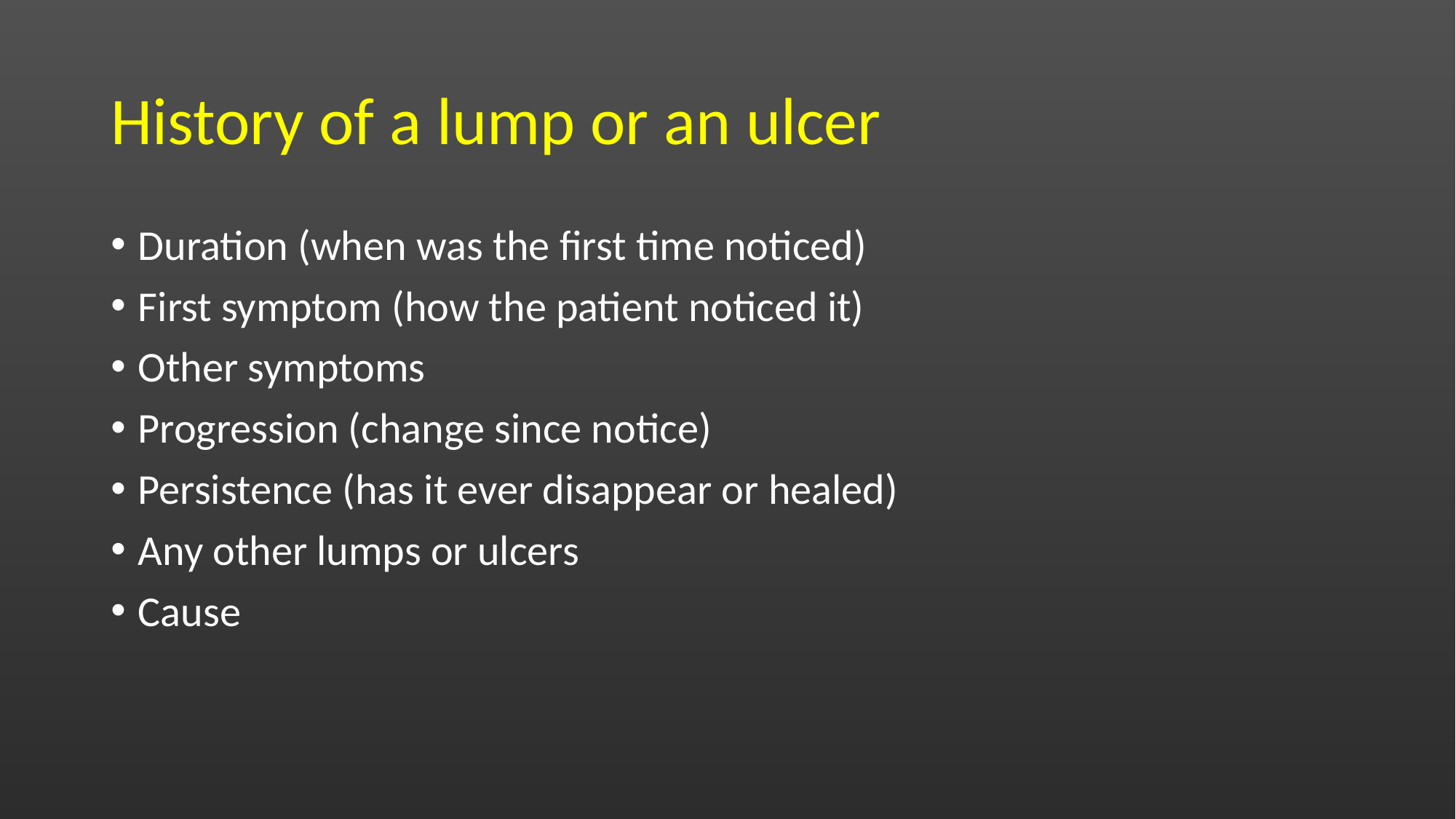

# History of a lump or an ulcer
Duration (when was the first time noticed)
First symptom (how the patient noticed it)
Other symptoms
Progression (change since notice)
Persistence (has it ever disappear or healed)
Any other lumps or ulcers
Cause